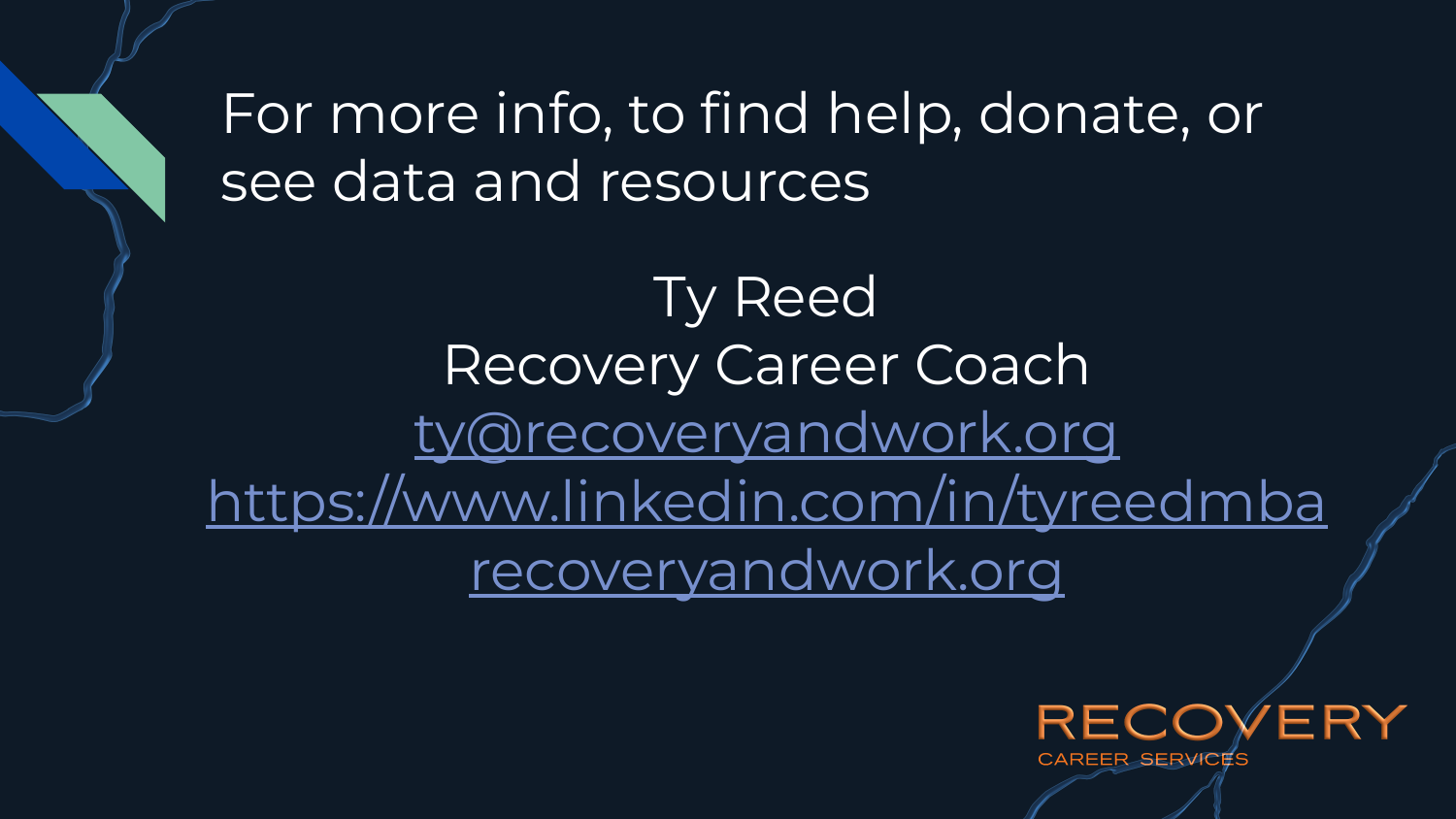

# For more info, to find help, donate, or see data and resources
Ty Reed
Recovery Career Coach
ty@recoveryandwork.org
https://www.linkedin.com/in/tyreedmba
recoveryandwork.org